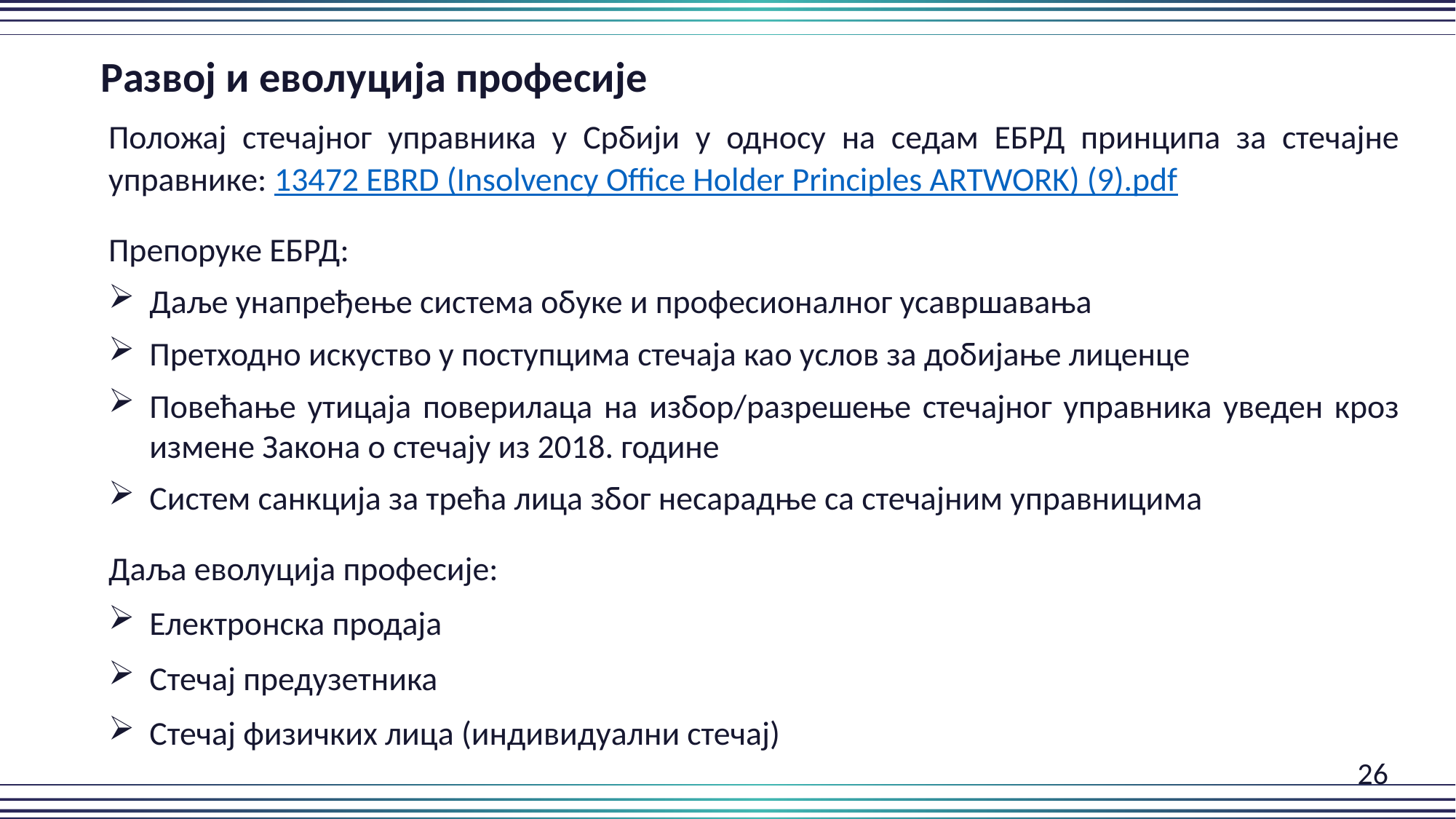

Развој и еволуција професије
Положај стечајног управника у Србији у односу на седам ЕБРД принципа за стечајне управнике: 13472 EBRD (Insolvency Office Holder Principles ARTWORK) (9).pdf
Препоруке ЕБРД:
Даље унапређење система обуке и професионалног усавршавања
Претходно искуство у поступцима стечаја као услов за добијање лиценце
Повећање утицаја поверилаца на избор/разрешење стечајног управника уведен кроз измене Закона о стечају из 2018. године
Систем санкција за трећа лица због несарадње са стечајним управницима
Даља еволуција професије:
Електронска продаја
Стечај предузетника
Стечај физичких лица (индивидуални стечај)
											       26